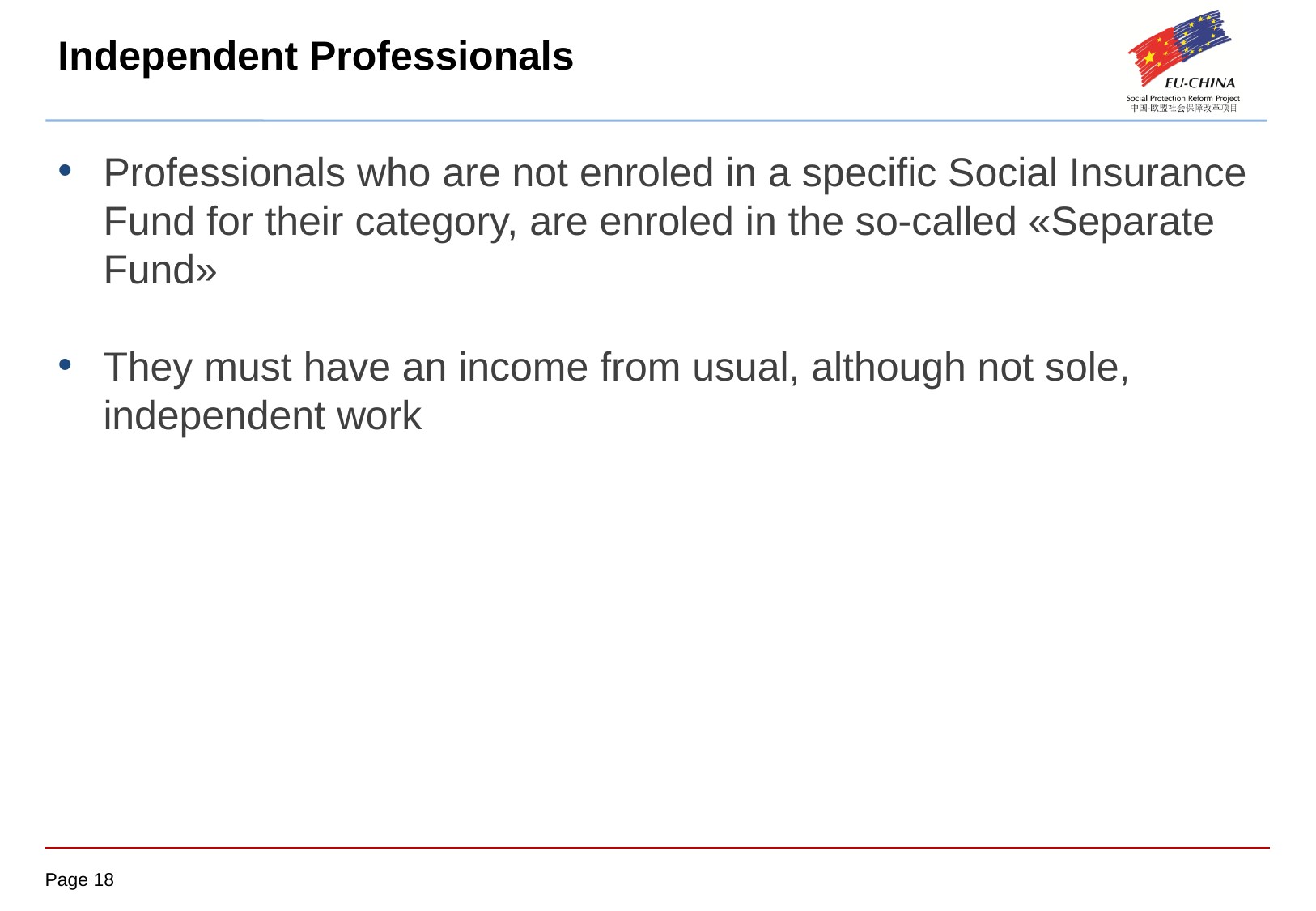

# Independent Professionals

Professionals who are not enroled in a specific Social Insurance Fund for their category, are enroled in the so-called «Separate Fund»

They must have an income from usual, although not sole, independent work